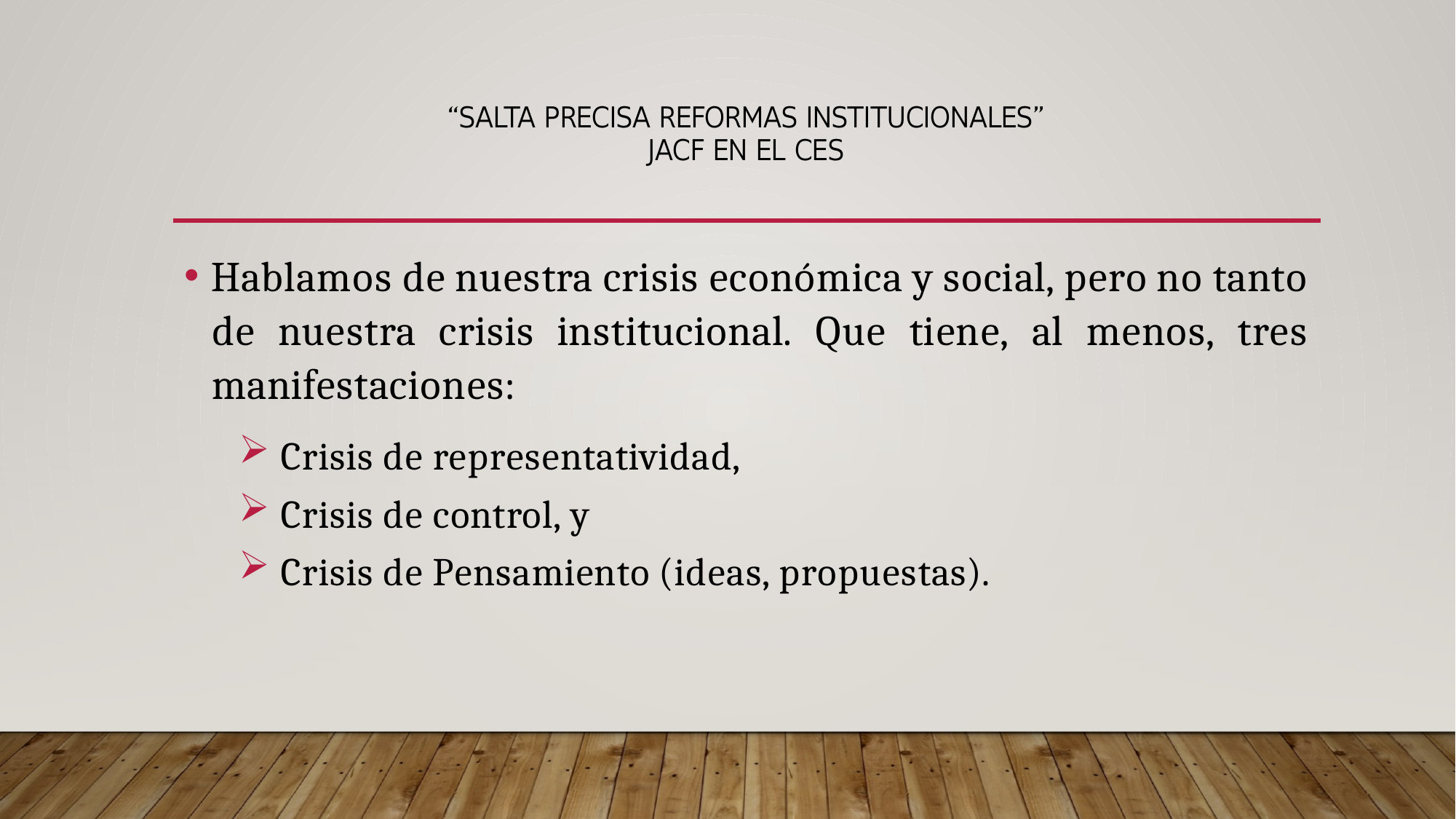

# “Salta precisa Reformas Institucionales” JACF EN EL ces
Hablamos de nuestra crisis económica y social, pero no tanto de nuestra crisis institucional. Que tiene, al menos, tres manifestaciones:
Crisis de representatividad,
Crisis de control, y
Crisis de Pensamiento (ideas, propuestas).